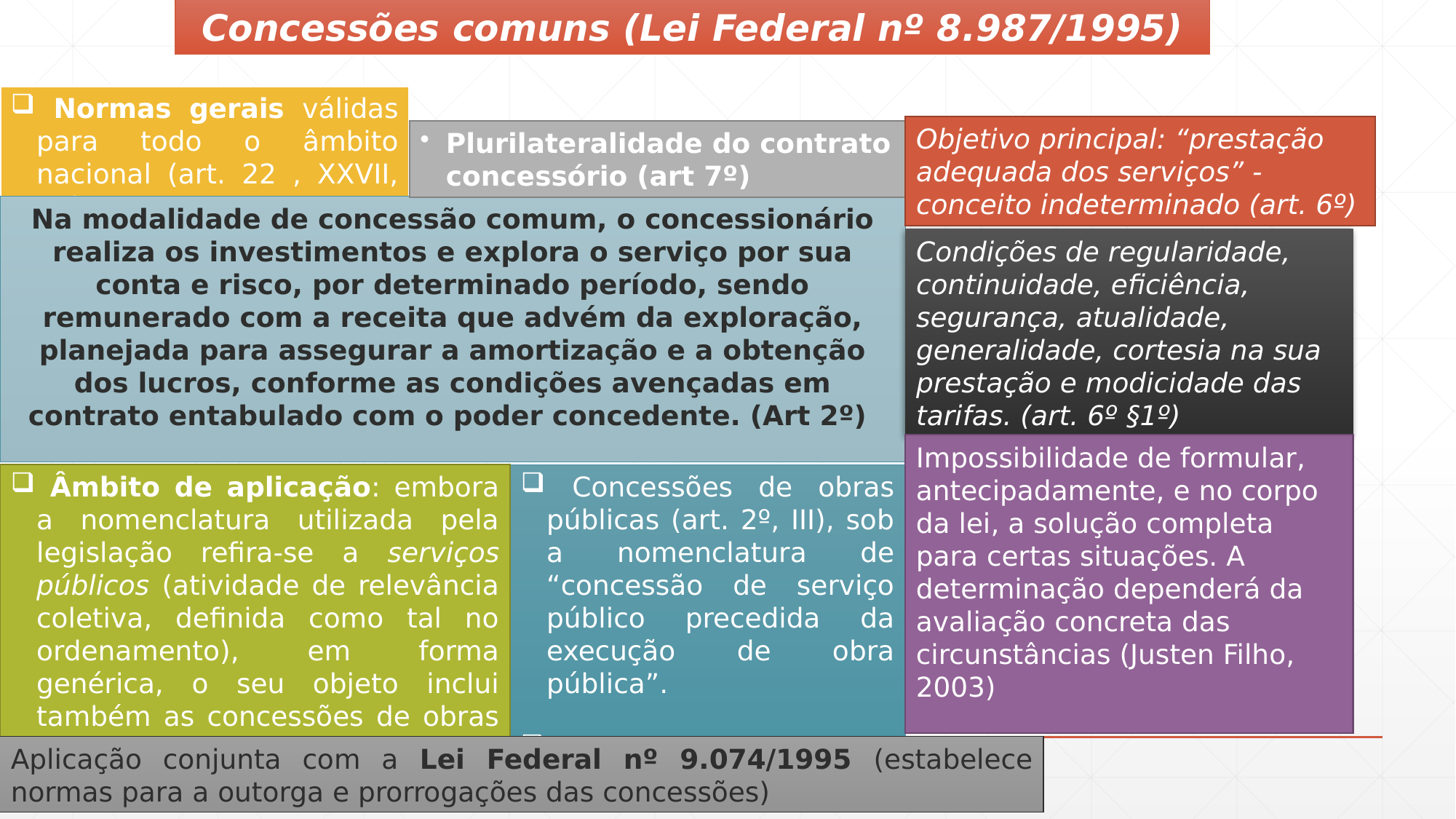

Concessões comuns (Lei Federal nº 8.987/1995)
 Normas gerais válidas para todo o âmbito nacional (art. 22 , XXVII, CF)
Objetivo principal: “prestação adequada dos serviços” - conceito indeterminado (art. 6º)
Plurilateralidade do contrato concessório (art 7º)
Na modalidade de concessão comum, o concessionário realiza os investimentos e explora o serviço por sua conta e risco, por determinado período, sendo remunerado com a receita que advém da exploração, planejada para assegurar a amortização e a obtenção dos lucros, conforme as condições avençadas em contrato entabulado com o poder concedente. (Art 2º)

Condições de regularidade, continuidade, eficiência, segurança, atualidade, generalidade, cortesia na sua prestação e modicidade das tarifas. (art. 6º §1º)

Impossibilidade de formular, antecipadamente, e no corpo da lei, a solução completa para certas situações. A determinação dependerá da avaliação concreta das circunstâncias (Justen Filho, 2003)

 Âmbito de aplicação: embora a nomenclatura utilizada pela legislação refira-se a serviços públicos (atividade de relevância coletiva, definida como tal no ordenamento), em forma genérica, o seu objeto inclui também as concessões de obras públicas.
 Concessões de obras públicas (art. 2º, III), sob a nomenclatura de “concessão de serviço público precedida da execução de obra pública”.

Aplicação conjunta com a Lei Federal nº 9.074/1995 (estabelece normas para a outorga e prorrogações das concessões)